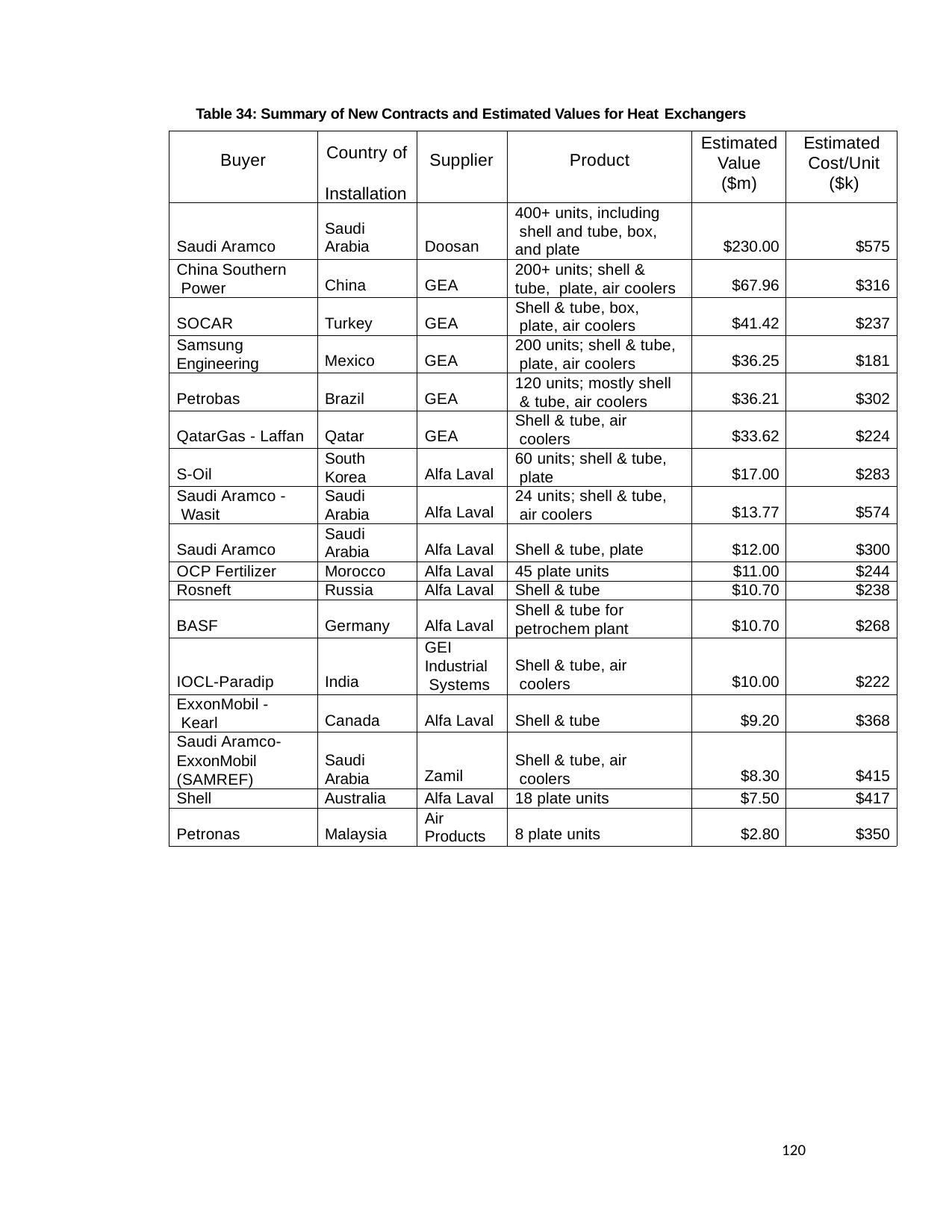

Table 34: Summary of New Contracts and Estimated Values for Heat Exchangers
| Buyer | Country of Installation | Supplier | Product | Estimated Value ($m) | Estimated Cost/Unit ($k) |
| --- | --- | --- | --- | --- | --- |
| Saudi Aramco | Saudi Arabia | Doosan | 400+ units, including shell and tube, box, and plate | $230.00 | $575 |
| China Southern Power | China | GEA | 200+ units; shell & tube, plate, air coolers | $67.96 | $316 |
| SOCAR | Turkey | GEA | Shell & tube, box, plate, air coolers | $41.42 | $237 |
| Samsung Engineering | Mexico | GEA | 200 units; shell & tube, plate, air coolers | $36.25 | $181 |
| Petrobas | Brazil | GEA | 120 units; mostly shell & tube, air coolers | $36.21 | $302 |
| QatarGas - Laffan | Qatar | GEA | Shell & tube, air coolers | $33.62 | $224 |
| S-Oil | South Korea | Alfa Laval | 60 units; shell & tube, plate | $17.00 | $283 |
| Saudi Aramco - Wasit | Saudi Arabia | Alfa Laval | 24 units; shell & tube, air coolers | $13.77 | $574 |
| Saudi Aramco | Saudi Arabia | Alfa Laval | Shell & tube, plate | $12.00 | $300 |
| OCP Fertilizer | Morocco | Alfa Laval | 45 plate units | $11.00 | $244 |
| Rosneft | Russia | Alfa Laval | Shell & tube | $10.70 | $238 |
| BASF | Germany | Alfa Laval | Shell & tube for petrochem plant | $10.70 | $268 |
| IOCL-Paradip | India | GEI Industrial Systems | Shell & tube, air coolers | $10.00 | $222 |
| ExxonMobil - Kearl | Canada | Alfa Laval | Shell & tube | $9.20 | $368 |
| Saudi Aramco- ExxonMobil (SAMREF) | Saudi Arabia | Zamil | Shell & tube, air coolers | $8.30 | $415 |
| Shell | Australia | Alfa Laval | 18 plate units | $7.50 | $417 |
| Petronas | Malaysia | Air Products | 8 plate units | $2.80 | $350 |
120